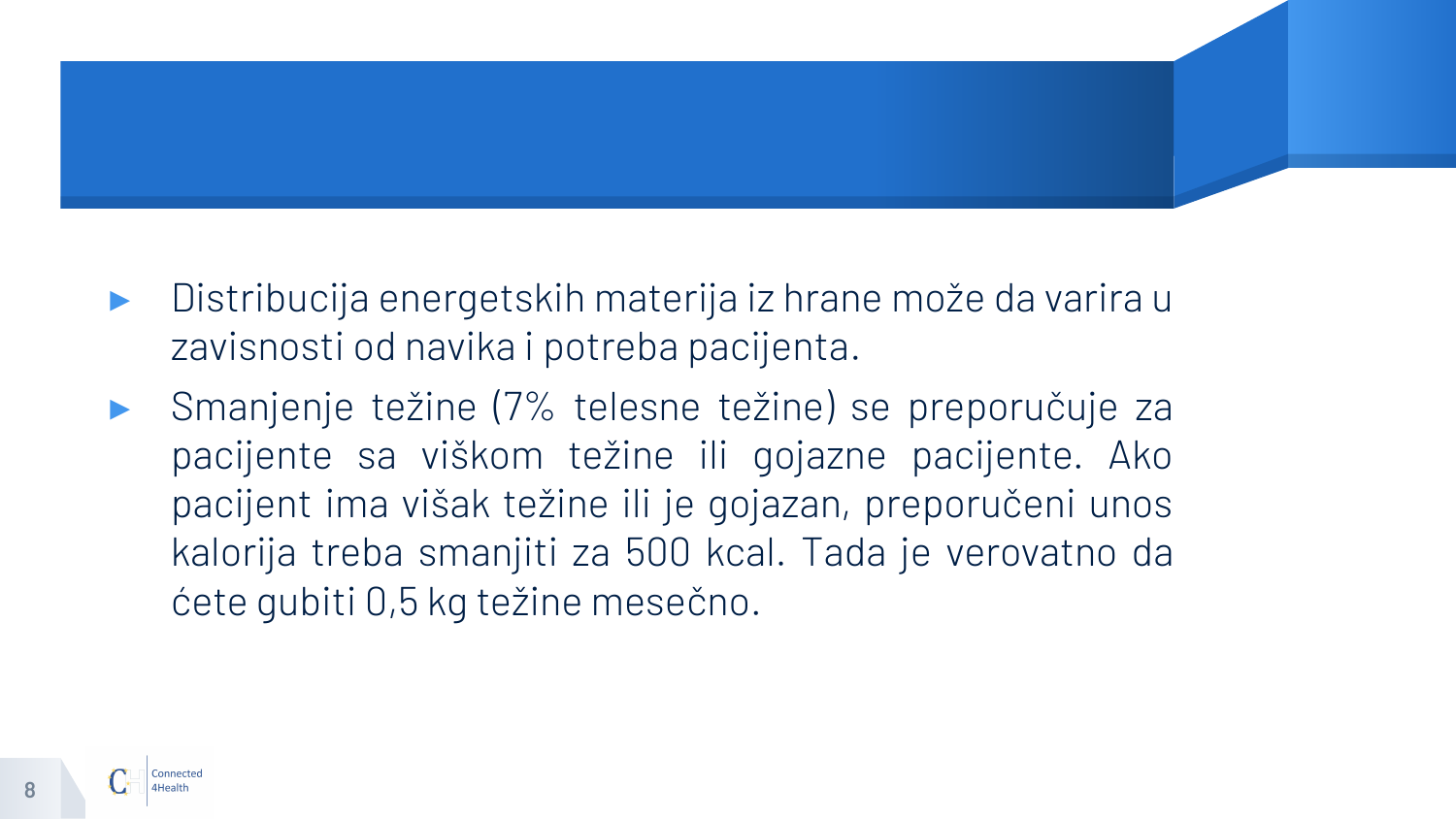

#
Distribucija energetskih materija iz hrane može da varira u zavisnosti od navika i potreba pacijenta.
Smanjenje težine (7% telesne težine) se preporučuje za pacijente sa viškom težine ili gojazne pacijente. Ako pacijent ima višak težine ili je gojazan, preporučeni unos kalorija treba smanjiti za 500 kcal. Tada je verovatno da ćete gubiti 0,5 kg težine mesečno.

8